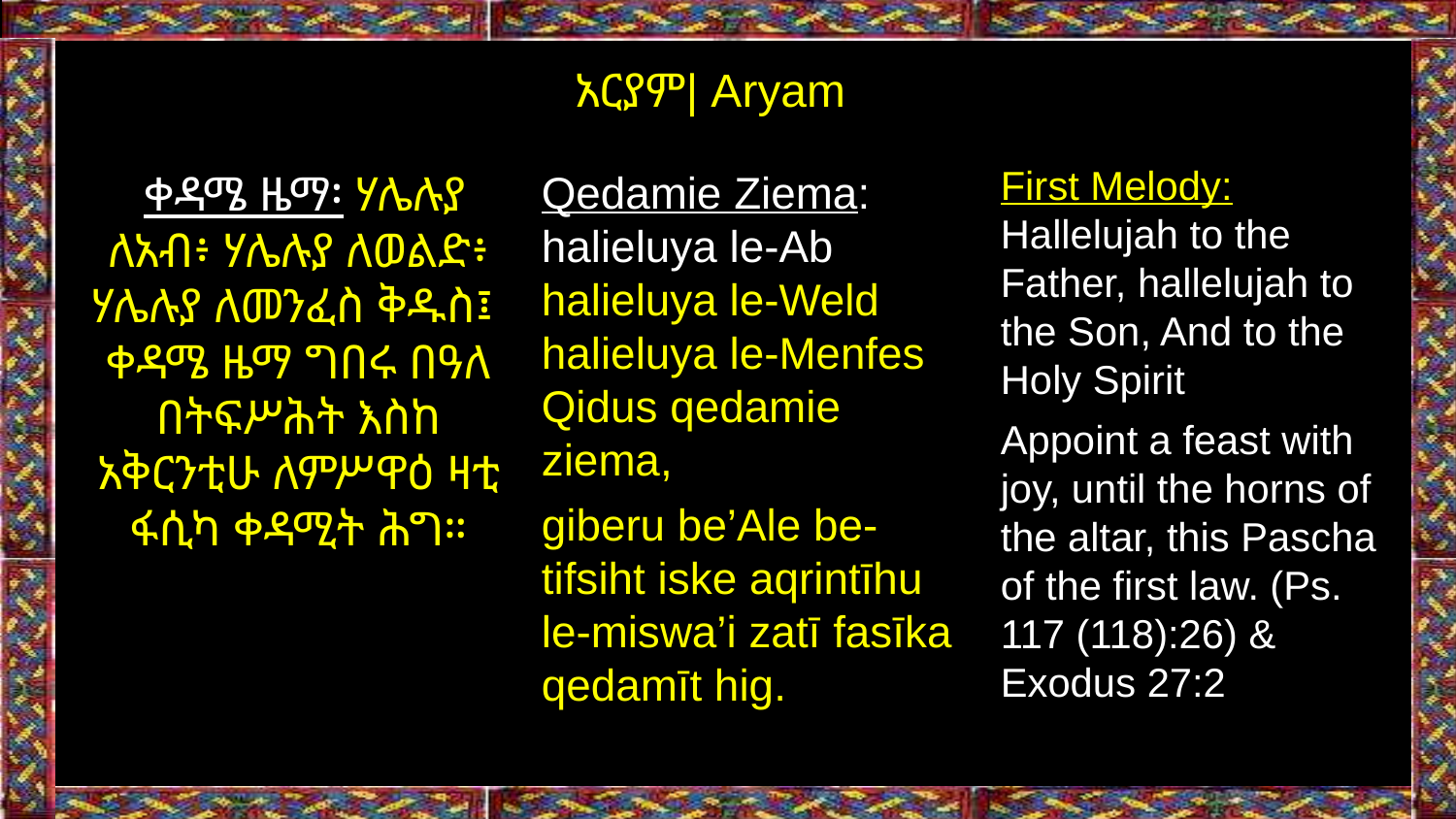

አርያም| Aryam
First Melody: Hallelujah to the Father, hallelujah to the Son, And to the Holy Spirit
Appoint a feast with joy, until the horns of the altar, this Pascha of the first law. (Ps. 117 (118):26) & Exodus 27:2

 ቀዳሜ ዜማ፡ ሃሌሉያ ለአብ፥ ሃሌሉያ ለወልድ፥ ሃሌሉያ ለመንፈስ ቅዱስ፤  ቀዳሜ ዜማ ግበሩ በዓለ በትፍሥሕት እስከ አቅርንቲሁ ለምሥዋዕ ዛቲ ፋሲካ ቀዳሚት ሕግ።
Qedamie Ziema: halieluya le-Ab halieluya le-Weld halieluya le-Menfes Qidus qedamie ziema,
giberu be’Ale be-tifsiht iske aqrintīhu le-miswa’i zatī fasīka qedamīt hig.